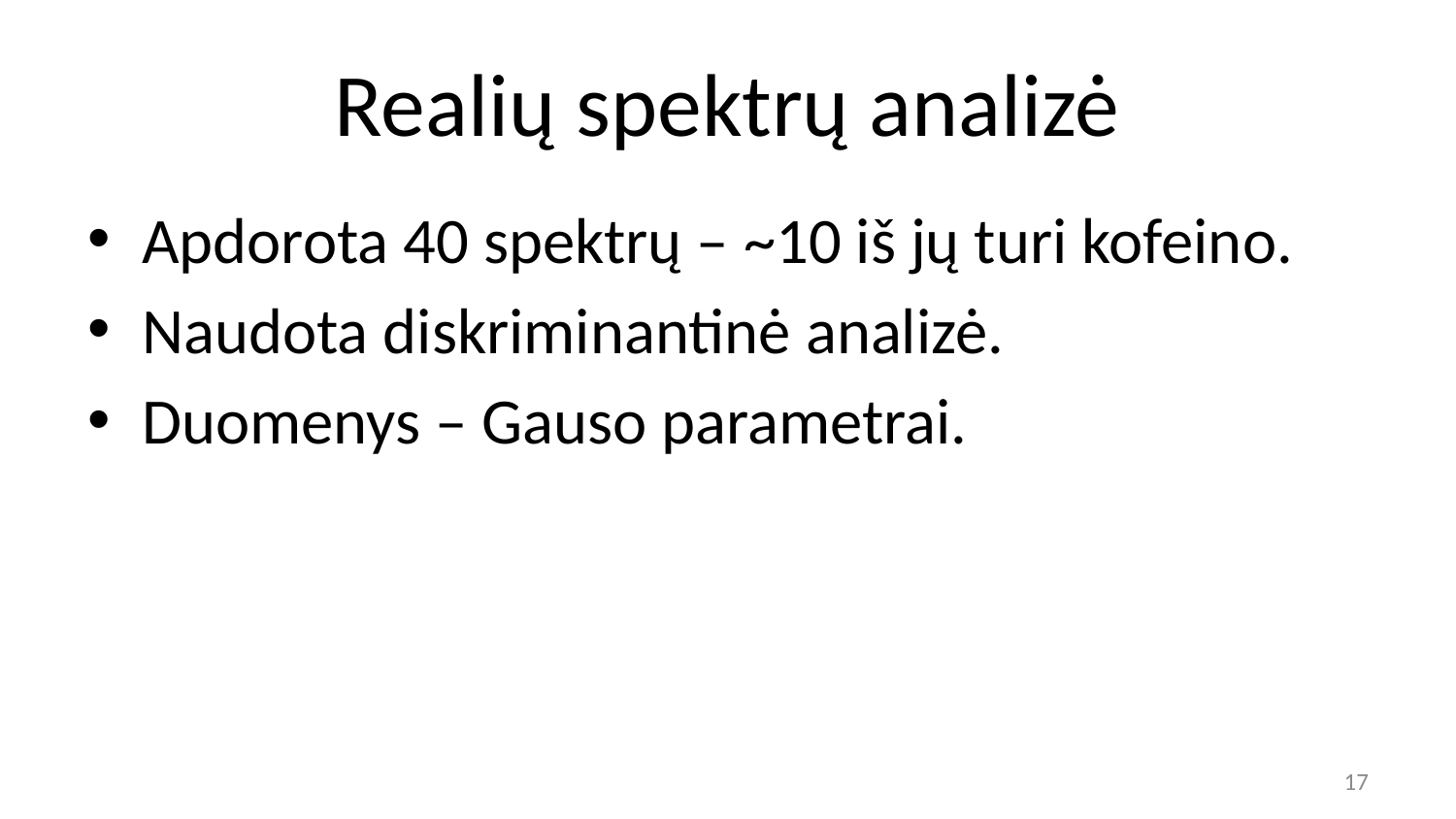

# Realių spektrų analizė
Apdorota 40 spektrų – ~10 iš jų turi kofeino.
Naudota diskriminantinė analizė.
Duomenys – Gauso parametrai.
17